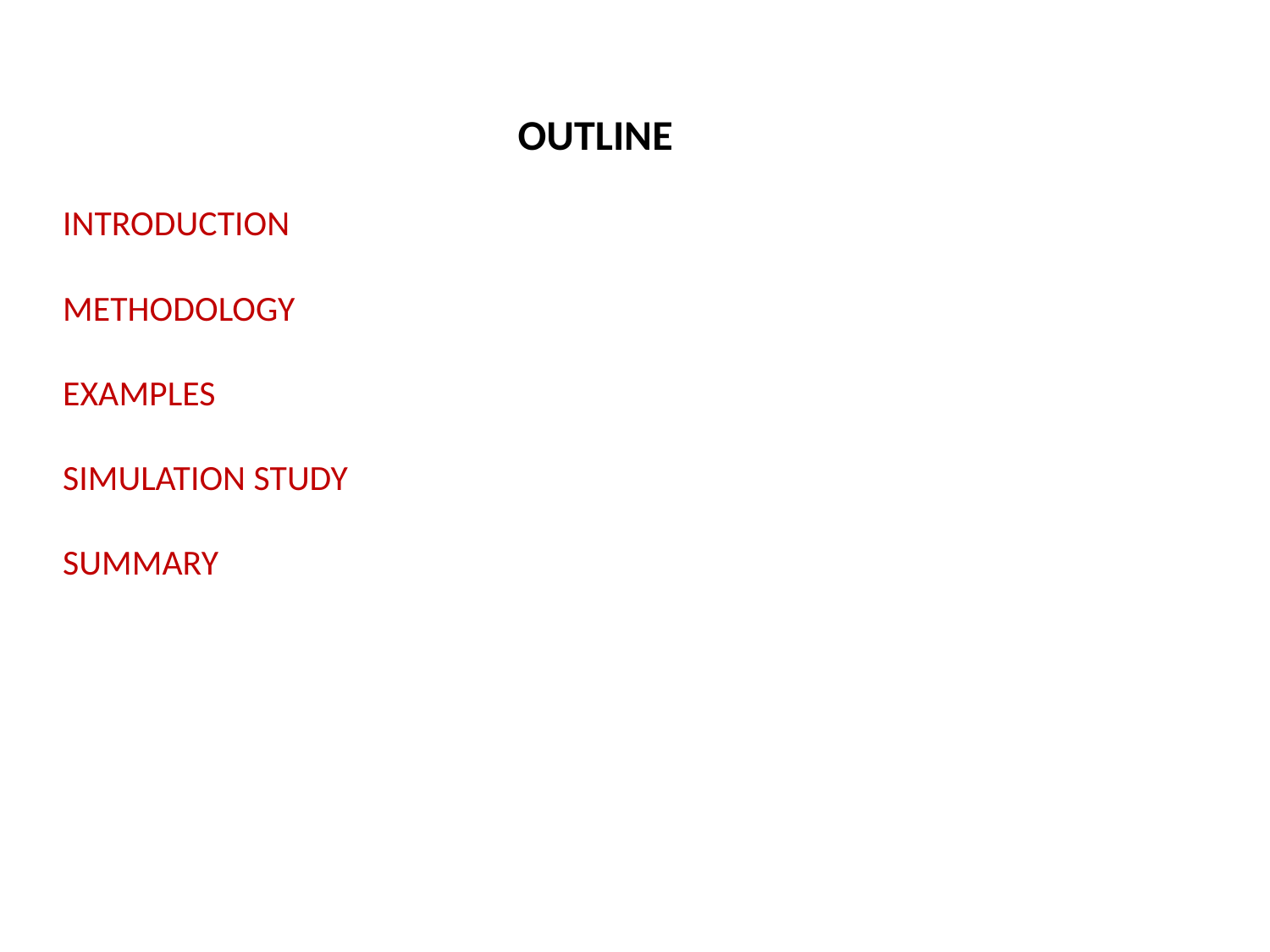

OUTLINE

INTRODUCTION

METHODOLOGY

EXAMPLES

SIMULATION STUDY

SUMMARY